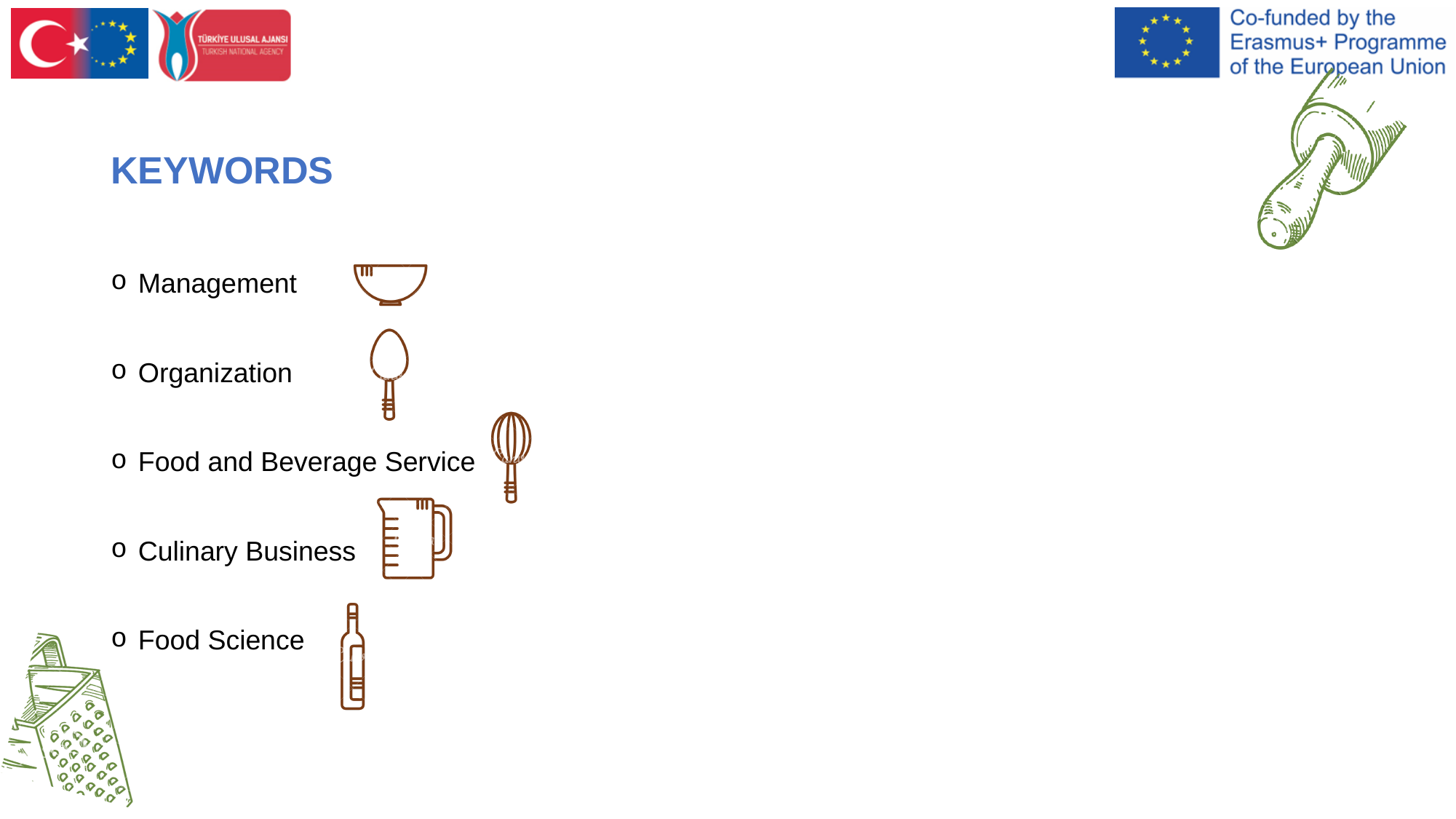

# KEYWORDS

Management

Organization

Food and Beverage Service

Culinary Business

Food Science